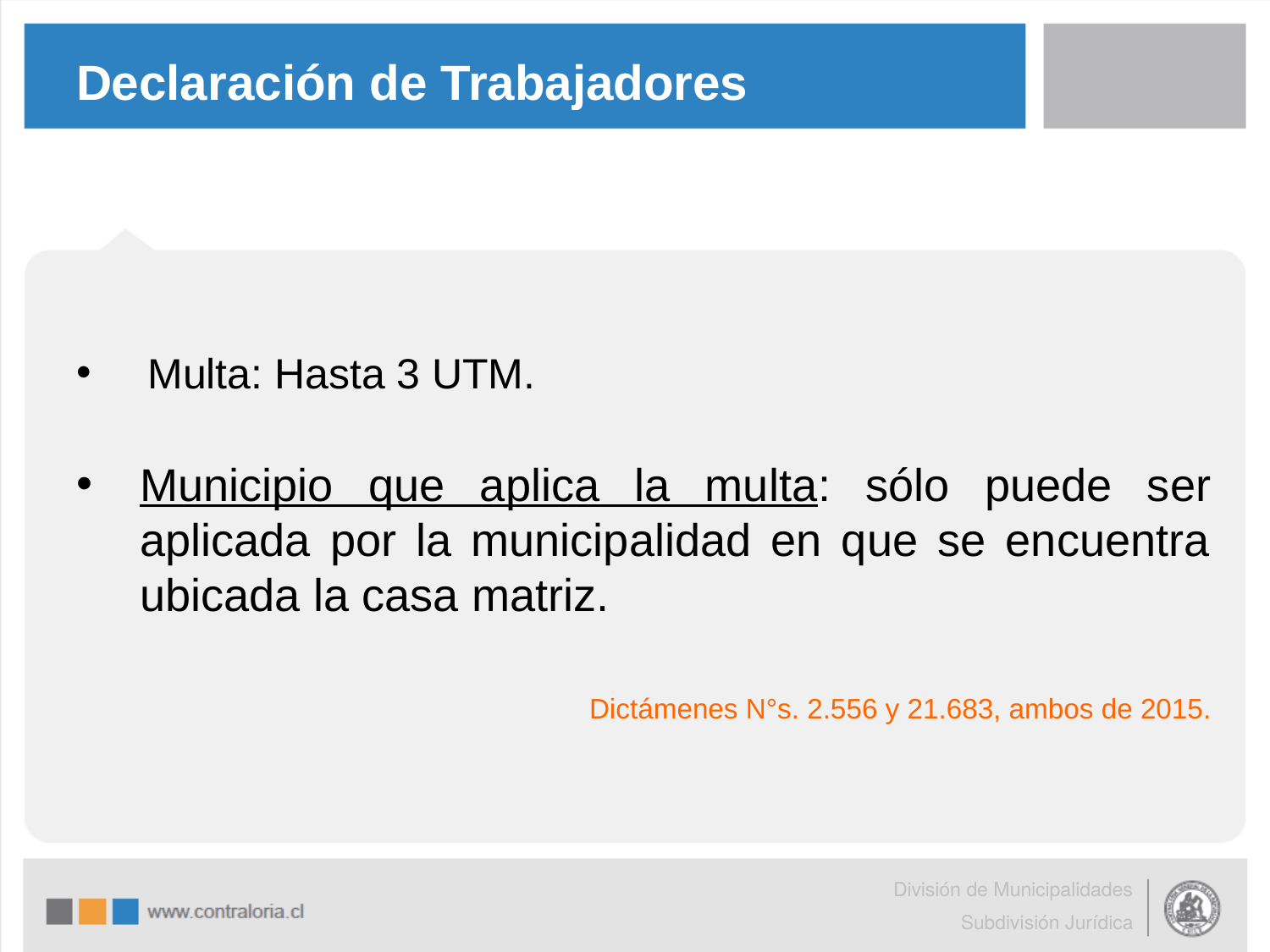

# Declaración de Trabajadores

  Multa: Hasta 3 UTM.

Municipio que aplica la multa: sólo puede ser aplicada por la municipalidad en que se encuentra ubicada la casa matriz.

Dictámenes N°s. 2.556 y 21.683, ambos de 2015.

División de Municipalidades

Subdivisión Jurídica